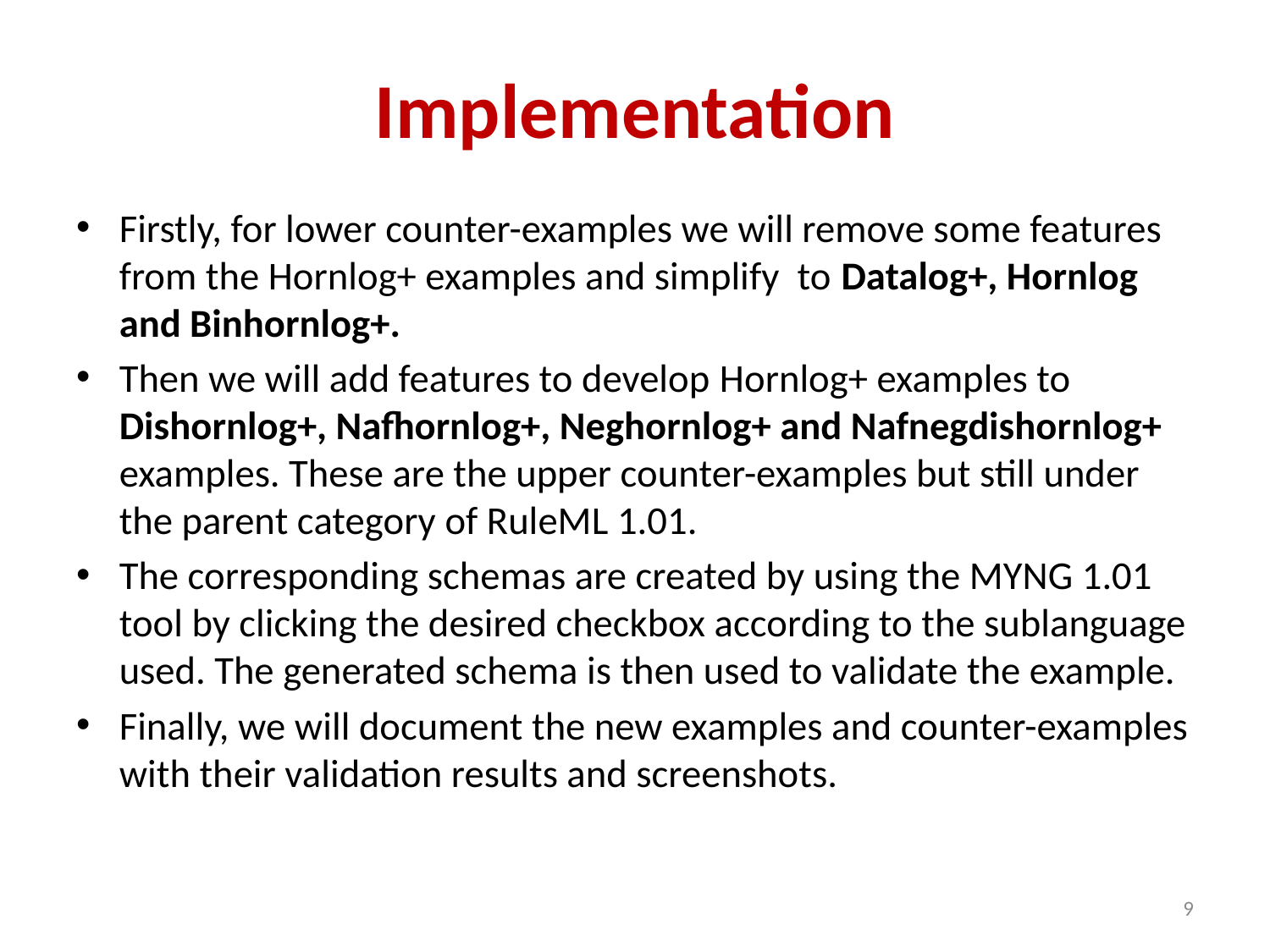

# Implementation
Firstly, for lower counter-examples we will remove some features from the Hornlog+ examples and simplify  to Datalog+, Hornlog and Binhornlog+.
Then we will add features to develop Hornlog+ examples to Dishornlog+, Nafhornlog+, Neghornlog+ and Nafnegdishornlog+ examples. These are the upper counter-examples but still under the parent category of RuleML 1.01.
The corresponding schemas are created by using the MYNG 1.01 tool by clicking the desired checkbox according to the sublanguage used. The generated schema is then used to validate the example.
Finally, we will document the new examples and counter-examples with their validation results and screenshots.

9